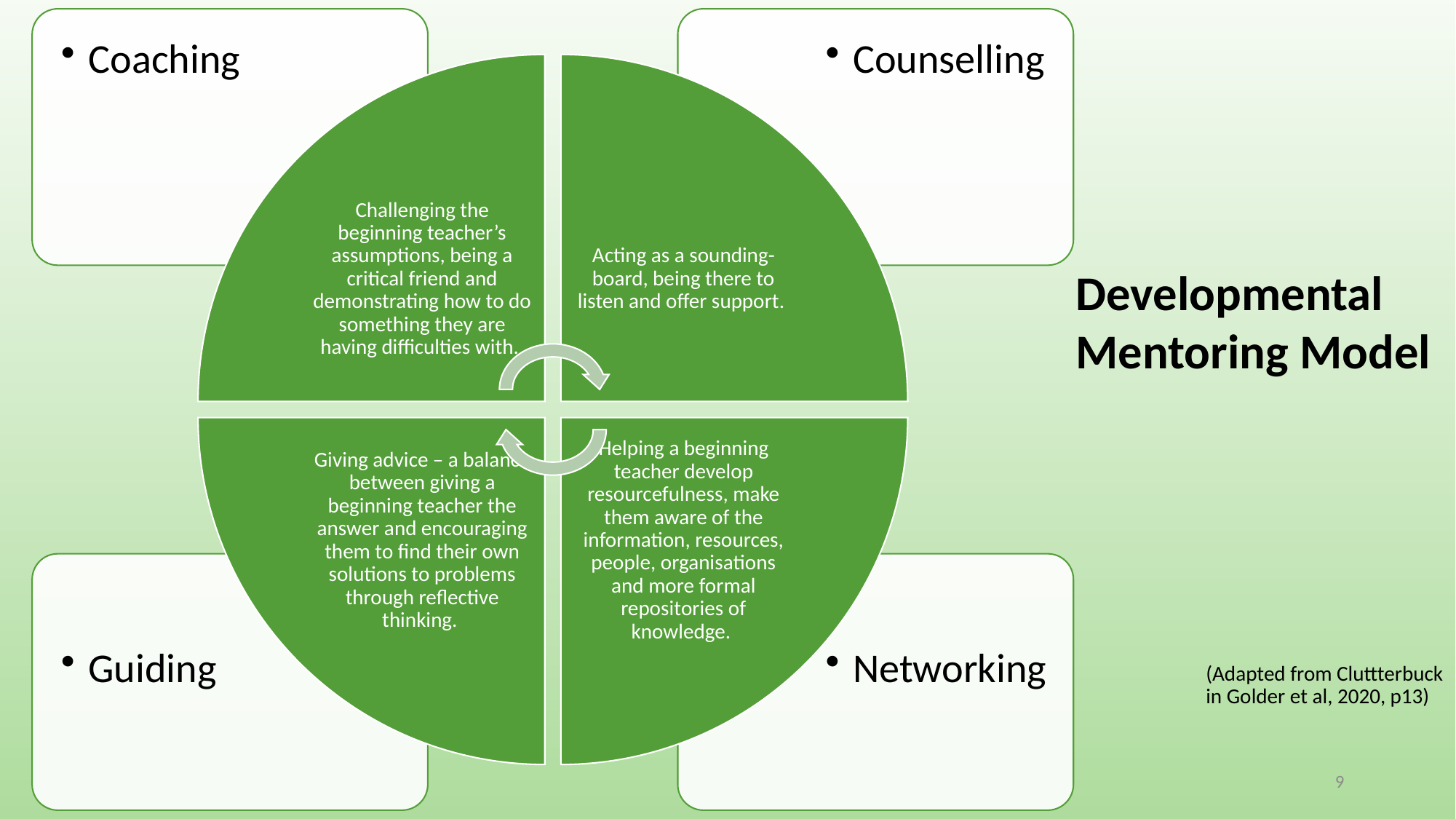

Networking
Guiding
Counselling
Coaching
Challenging the beginning teacher’s assumptions, being a critical friend and demonstrating how to do something they are having difficulties with.
Acting as a sounding-board, being there to listen and offer support.
Helping a beginning teacher develop resourcefulness, make them aware of the information, resources, people, organisations and more formal repositories of knowledge.
Giving advice – a balance between giving a beginning teacher the answer and encouraging them to find their own solutions to problems through reflective thinking.
Developmental Mentoring Model
(Adapted from Cluttterbuck in Golder et al, 2020, p13)

9